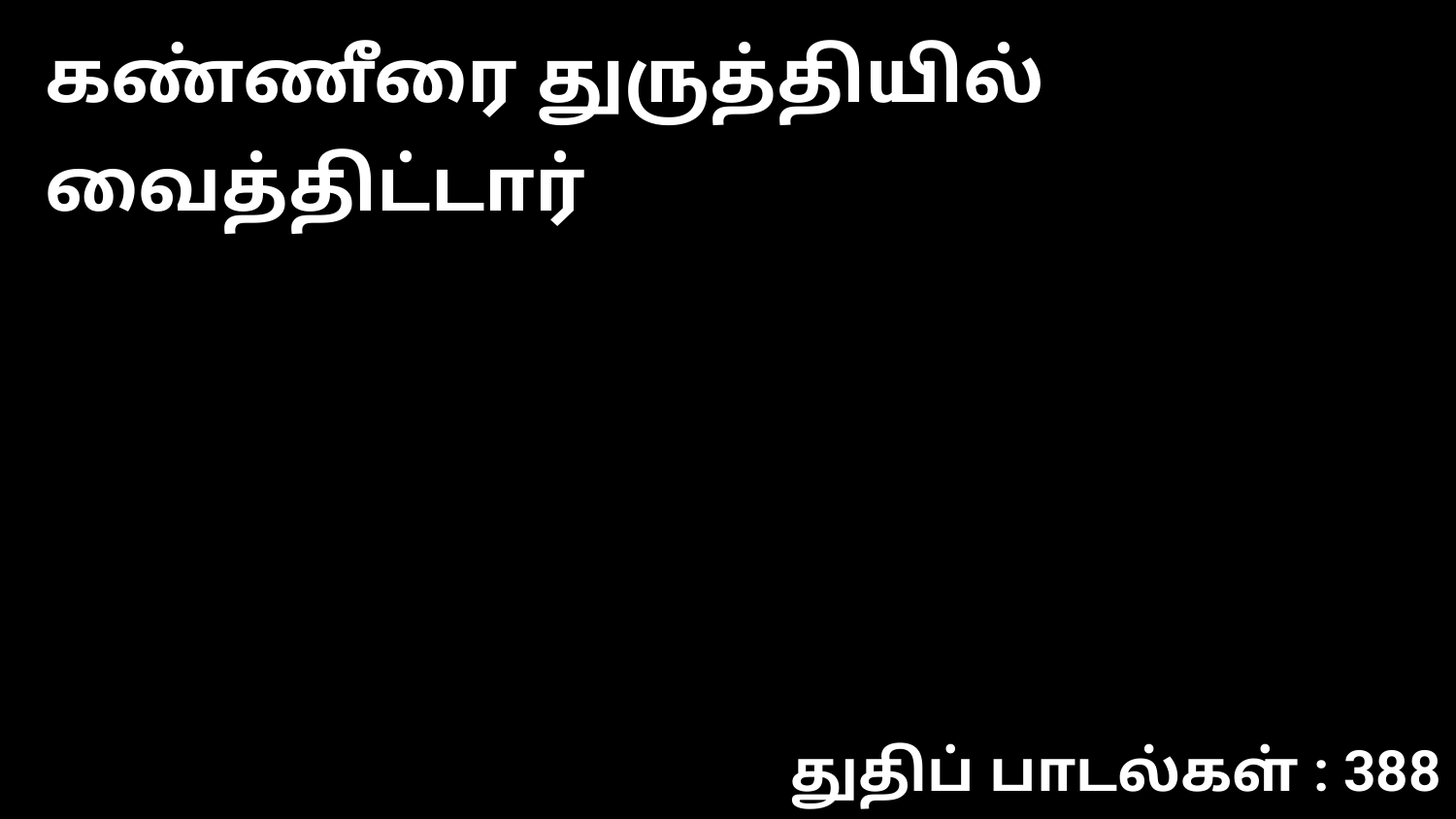

கண்ணீரை துருத்தியில் வைத்திட்டார்
துதிப் பாடல்கள் : 388